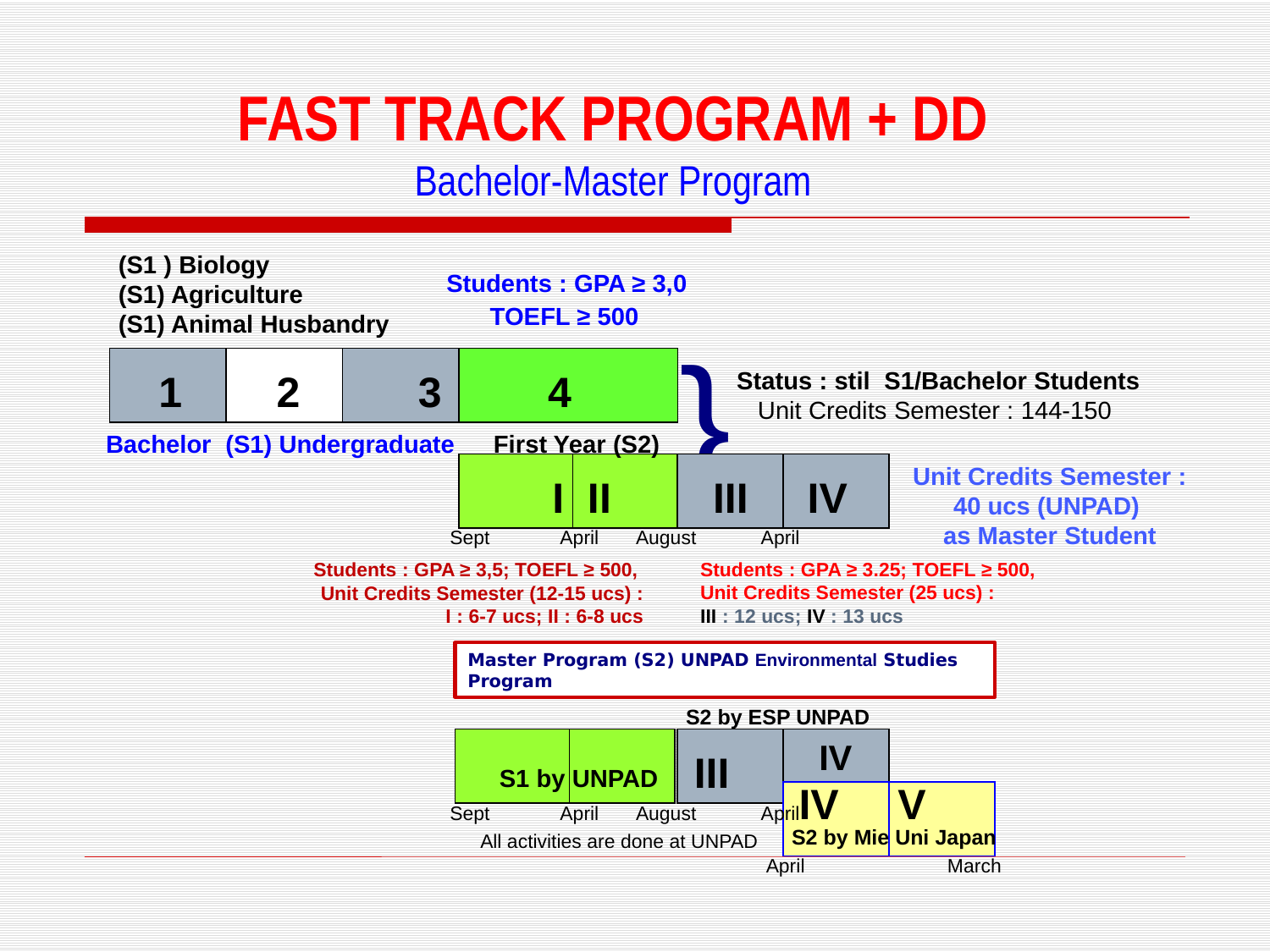

# FAST TRACK PROGRAM + DD Bachelor-Master Program
(S1 ) Biology
(S1) Agriculture
(S1) Animal Husbandry
 Students : GPA ≥ 3,0
 TOEFL ≥ 500

1        2          3         4
Status : stil  S1/Bachelor Students
Unit Credits Semester : 144-150
Bachelor  (S1) Undergraduate

   I  II
}
First Year (S2)

Unit Credits Semester :
40 ucs (UNPAD)
as Master Student
 III     IV
 Sept             April       August            April
 Students : GPA ≥ 3,5; TOEFL ≥ 500,
Unit Credits Semester (12-15 ucs) :
                  I : 6-7 ucs; II : 6-8 ucs
Students : GPA ≥ 3.25; TOEFL ≥ 500,
Unit Credits Semester (25 ucs) :
III : 12 ucs; IV : 13 ucs
Master Program (S2) UNPAD Environmental Studies Program
S2 by ESP UNPAD

 IV
   S1 by UNPAD
III
 Sept             April       August            April
All activities are done at UNPAD
 IV     V

S2 by Mie Uni Japan
 April                          March